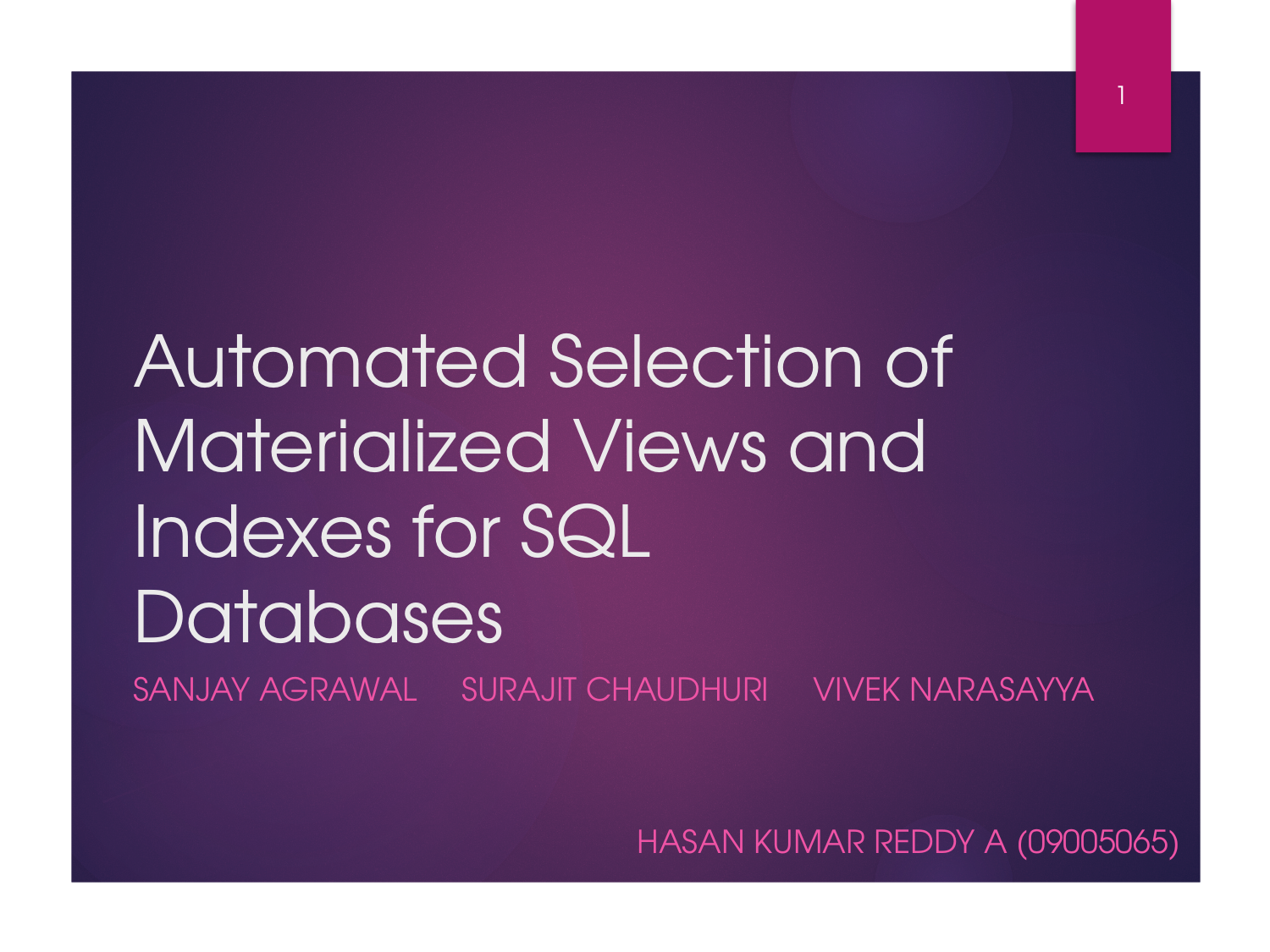

1
# Automated Selection of Materialized Views and Indexes for SQL Databases
Sanjay Agrawal     Surajit Chaudhuri     Vivek Narasayya
Hasan Kumar Reddy A (09005065)